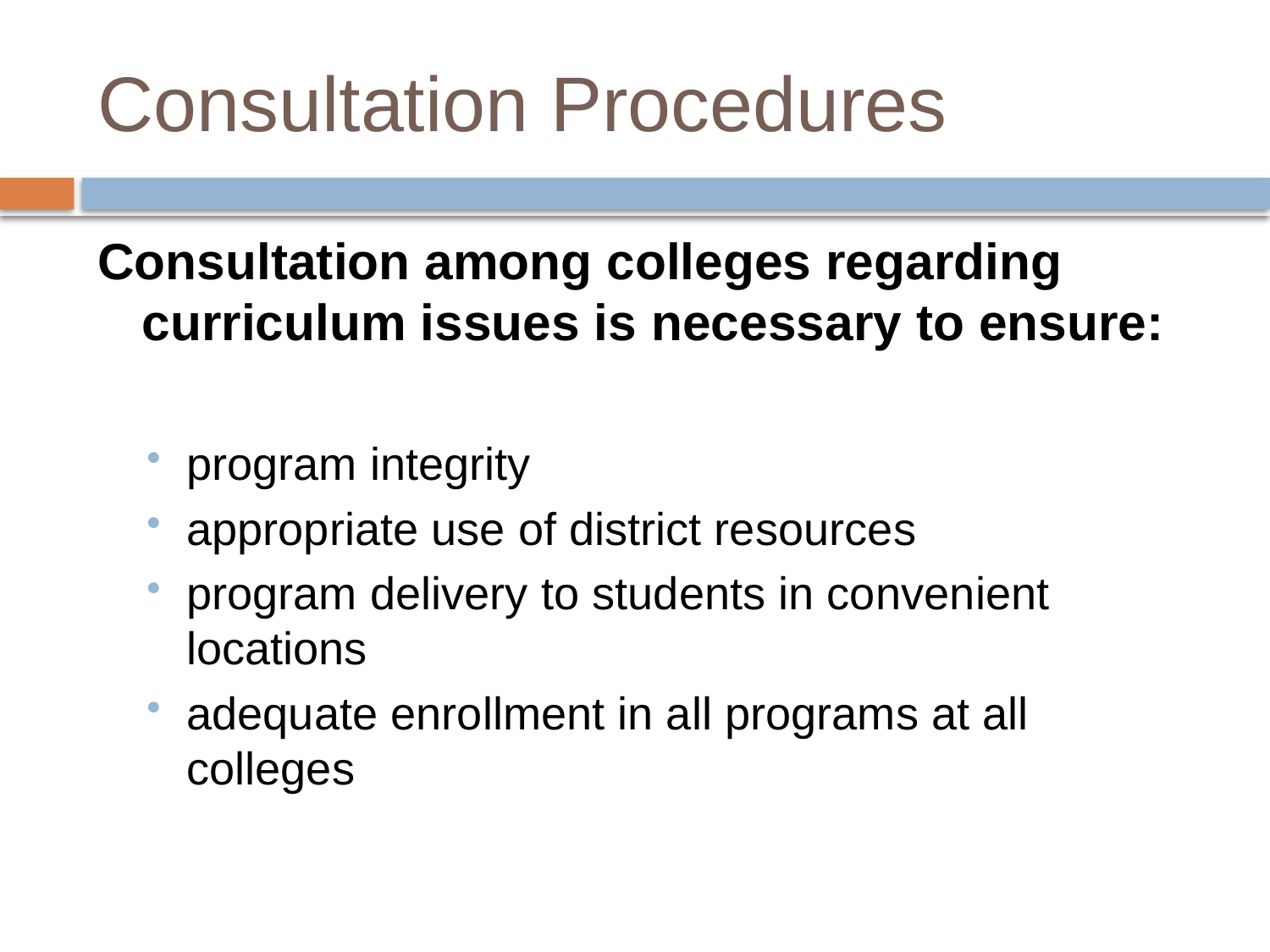

# Consultation Procedures
Consultation among colleges regarding curriculum issues is necessary to ensure:

program integrity
appropriate use of district resources
program delivery to students in convenient locations
adequate enrollment in all programs at all colleges